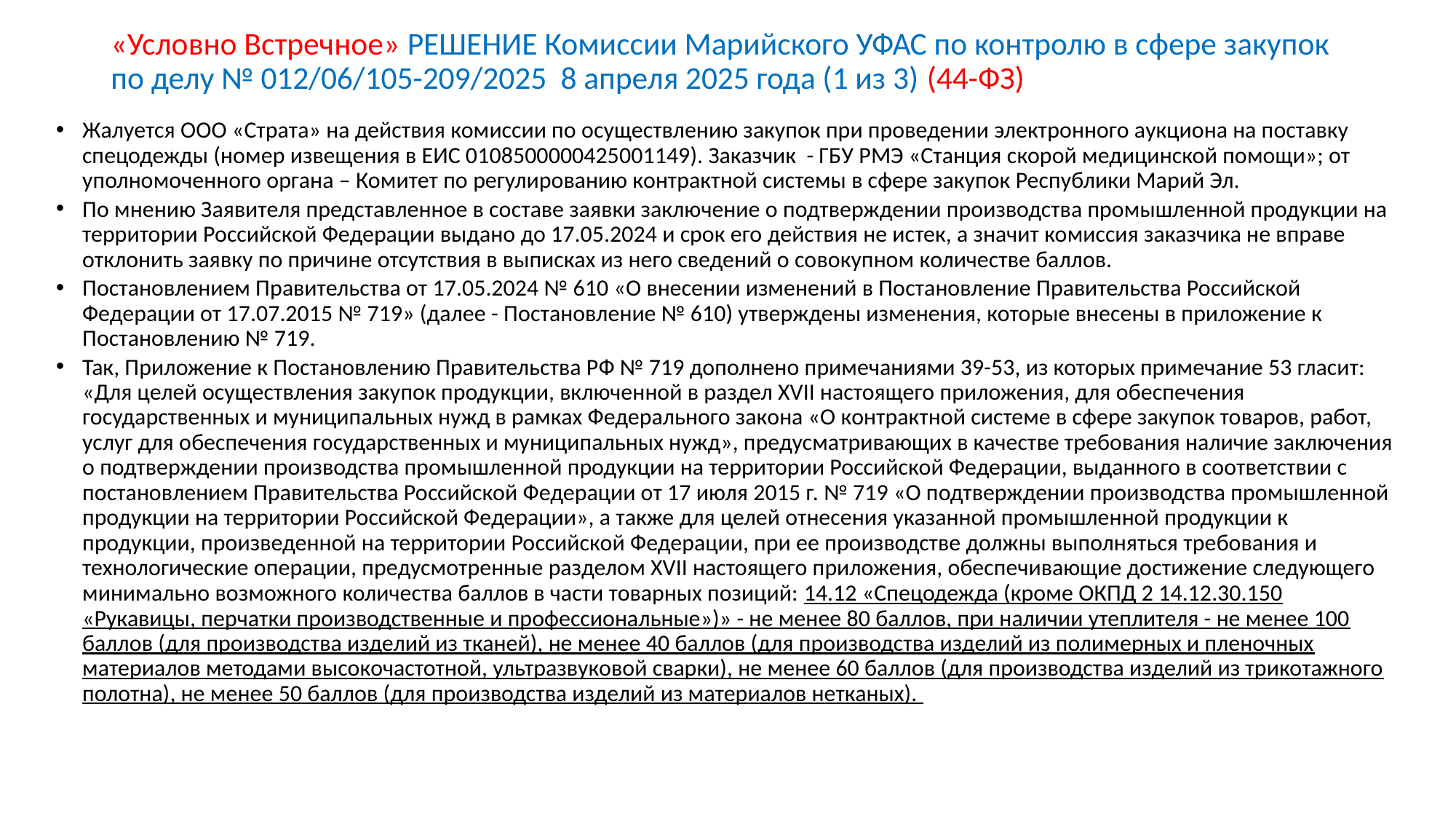

# «Условно Встречное» РЕШЕНИЕ Комиссии Марийского УФАС по контролю в сфере закупок по делу № 012/06/105-209/2025  8 апреля 2025 года (1 из 3) (44-ФЗ)
Жалуется ООО «Страта» на действия комиссии по осуществлению закупок при проведении электронного аукциона на поставку спецодежды (номер извещения в ЕИС 0108500000425001149). Заказчик  - ГБУ РМЭ «Станция скорой медицинской помощи»; от уполномоченного органа – Комитет по регулированию контрактной системы в сфере закупок Республики Марий Эл.
По мнению Заявителя представленное в составе заявки заключение о подтверждении производства промышленной продукции на территории Российской Федерации выдано до 17.05.2024 и срок его действия не истек, а значит комиссия заказчика не вправе отклонить заявку по причине отсутствия в выписках из него сведений о совокупном количестве баллов.
Постановлением Правительства от 17.05.2024 № 610 «О внесении изменений в Постановление Правительства Российской Федерации от 17.07.2015 № 719» (далее - Постановление № 610) утверждены изменения, которые внесены в приложение к Постановлению № 719.
Так, Приложение к Постановлению Правительства РФ № 719 дополнено примечаниями 39-53, из которых примечание 53 гласит: «Для целей осуществления закупок продукции, включенной в раздел XVII настоящего приложения, для обеспечения государственных и муниципальных нужд в рамках Федерального закона «О контрактной системе в сфере закупок товаров, работ, услуг для обеспечения государственных и муниципальных нужд», предусматривающих в качестве требования наличие заключения о подтверждении производства промышленной продукции на территории Российской Федерации, выданного в соответствии с постановлением Правительства Российской Федерации от 17 июля 2015 г. № 719 «О подтверждении производства промышленной продукции на территории Российской Федерации», а также для целей отнесения указанной промышленной продукции к продукции, произведенной на территории Российской Федерации, при ее производстве должны выполняться требования и технологические операции, предусмотренные разделом XVII настоящего приложения, обеспечивающие достижение следующего минимально возможного количества баллов в части товарных позиций: 14.12 «Спецодежда (кроме ОКПД 2 14.12.30.150 «Рукавицы, перчатки производственные и профессиональные»)» - не менее 80 баллов, при наличии утеплителя - не менее 100 баллов (для производства изделий из тканей), не менее 40 баллов (для производства изделий из полимерных и пленочных материалов методами высокочастотной, ультразвуковой сварки), не менее 60 баллов (для производства изделий из трикотажного полотна), не менее 50 баллов (для производства изделий из материалов нетканых).